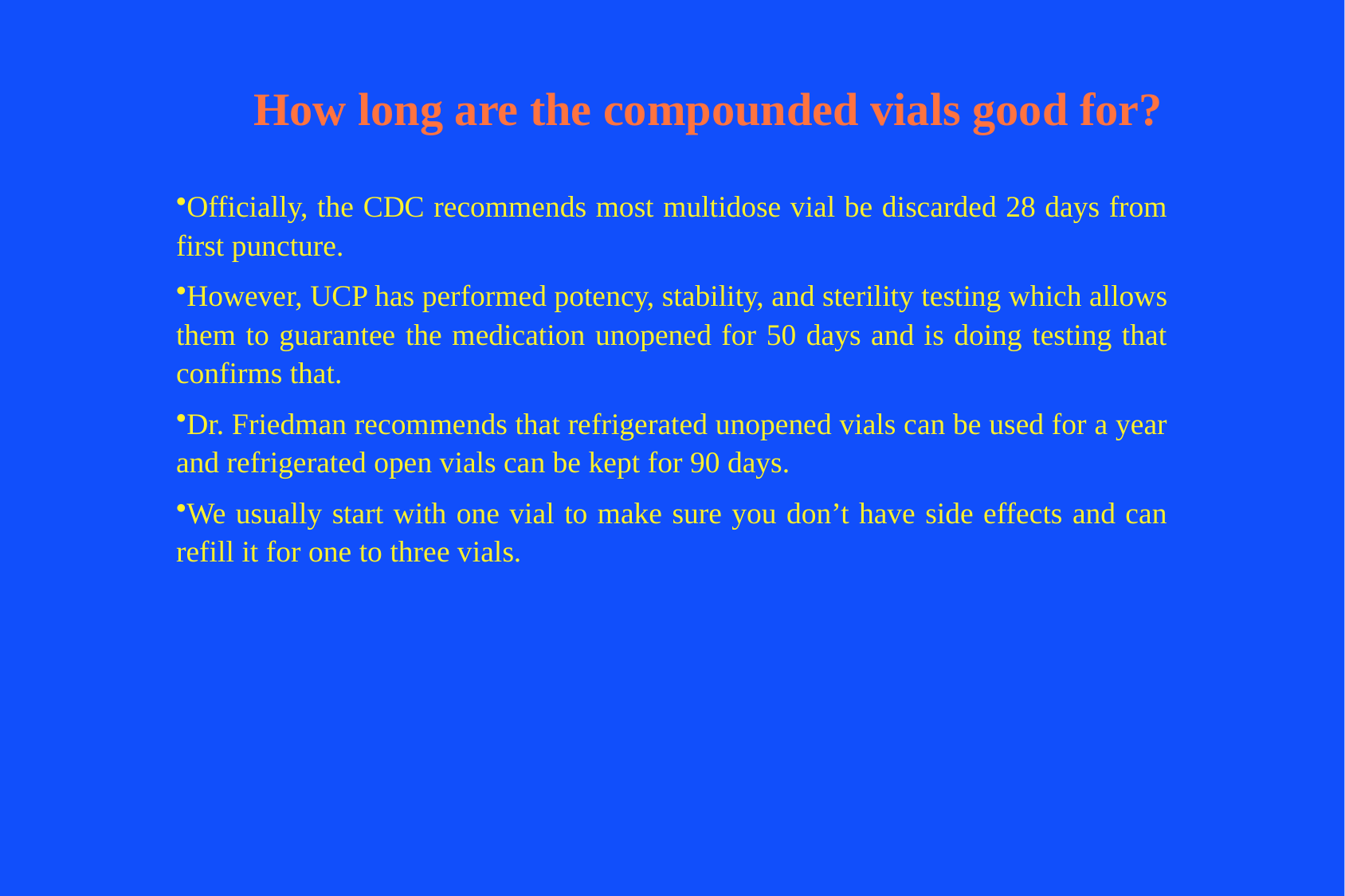

# How long are the compounded vials good for?
Officially, the CDC recommends most multidose vial be discarded 28 days from first puncture.
However, UCP has performed potency, stability, and sterility testing which allows them to guarantee the medication unopened for 50 days and is doing testing that confirms that.
Dr. Friedman recommends that refrigerated unopened vials can be used for a year and refrigerated open vials can be kept for 90 days.
We usually start with one vial to make sure you don’t have side effects and can refill it for one to three vials.